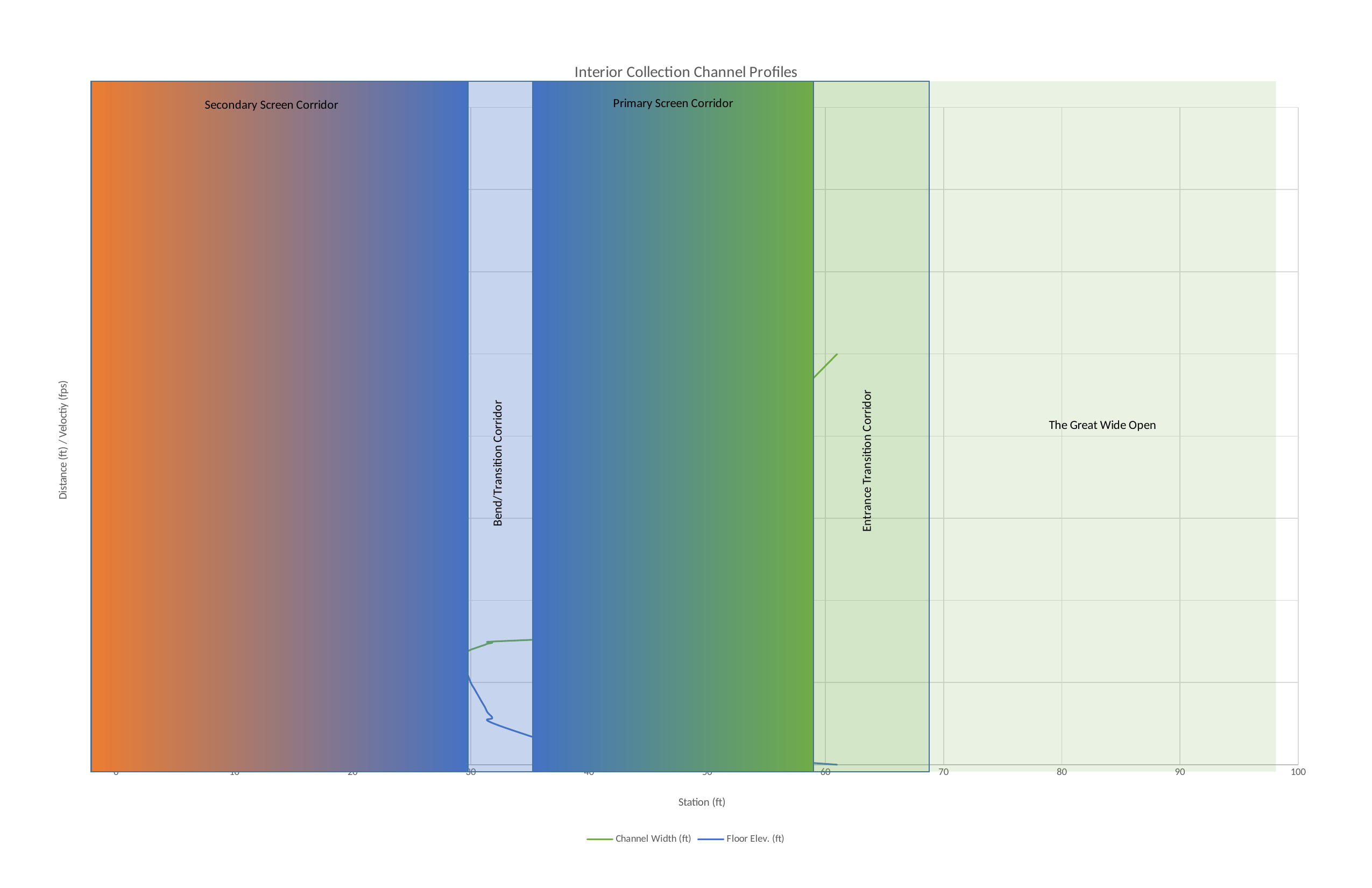

### Chart: Interior Collection Channel Profiles

| Category | Channel Width (ft) | Floor Elev. (ft) |
|---|---|---|